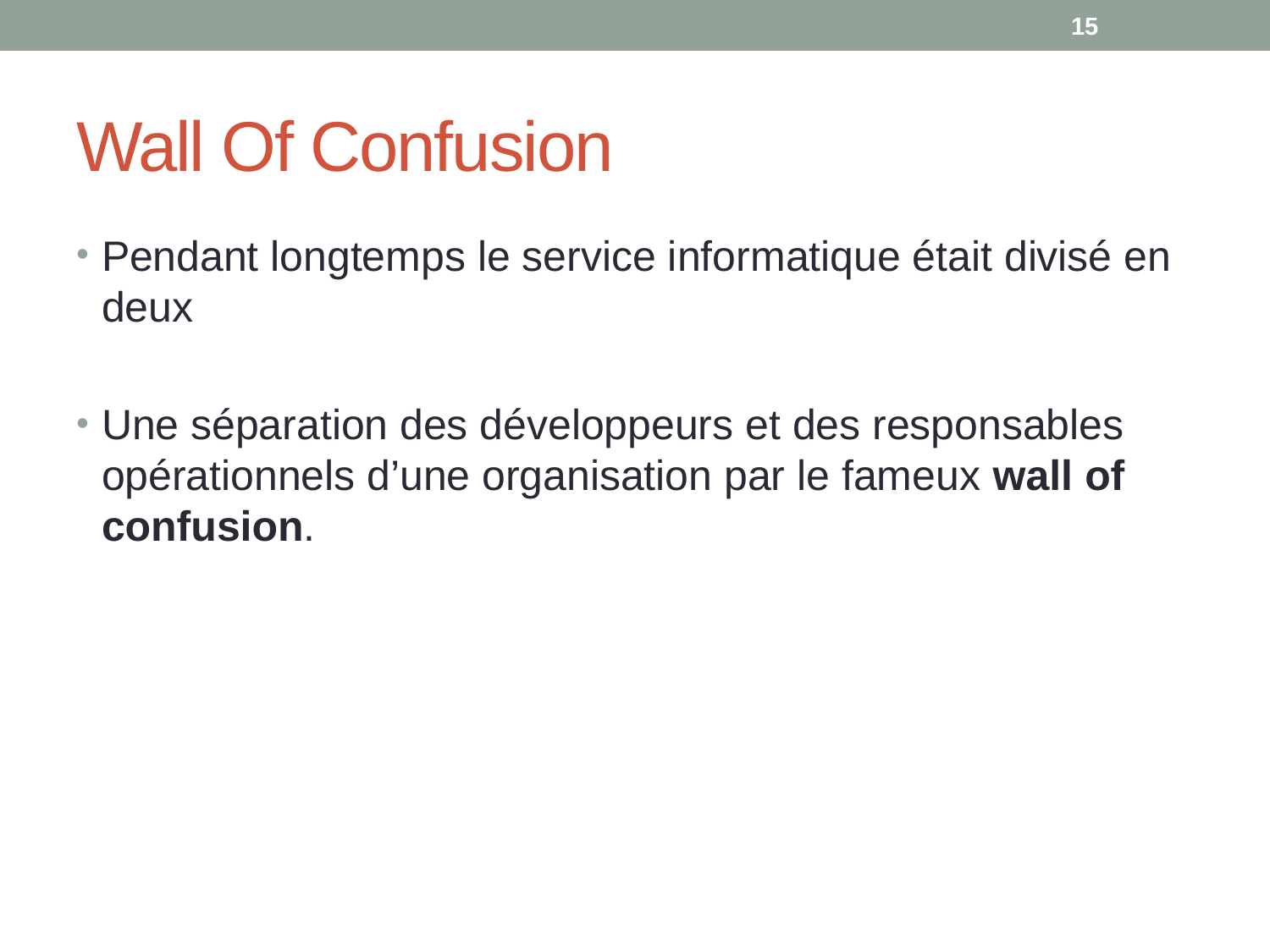

15
# Wall Of Confusion
Pendant longtemps le service informatique était divisé en deux

Une séparation des développeurs et des responsables opérationnels d’une organisation par le fameux wall of confusion.